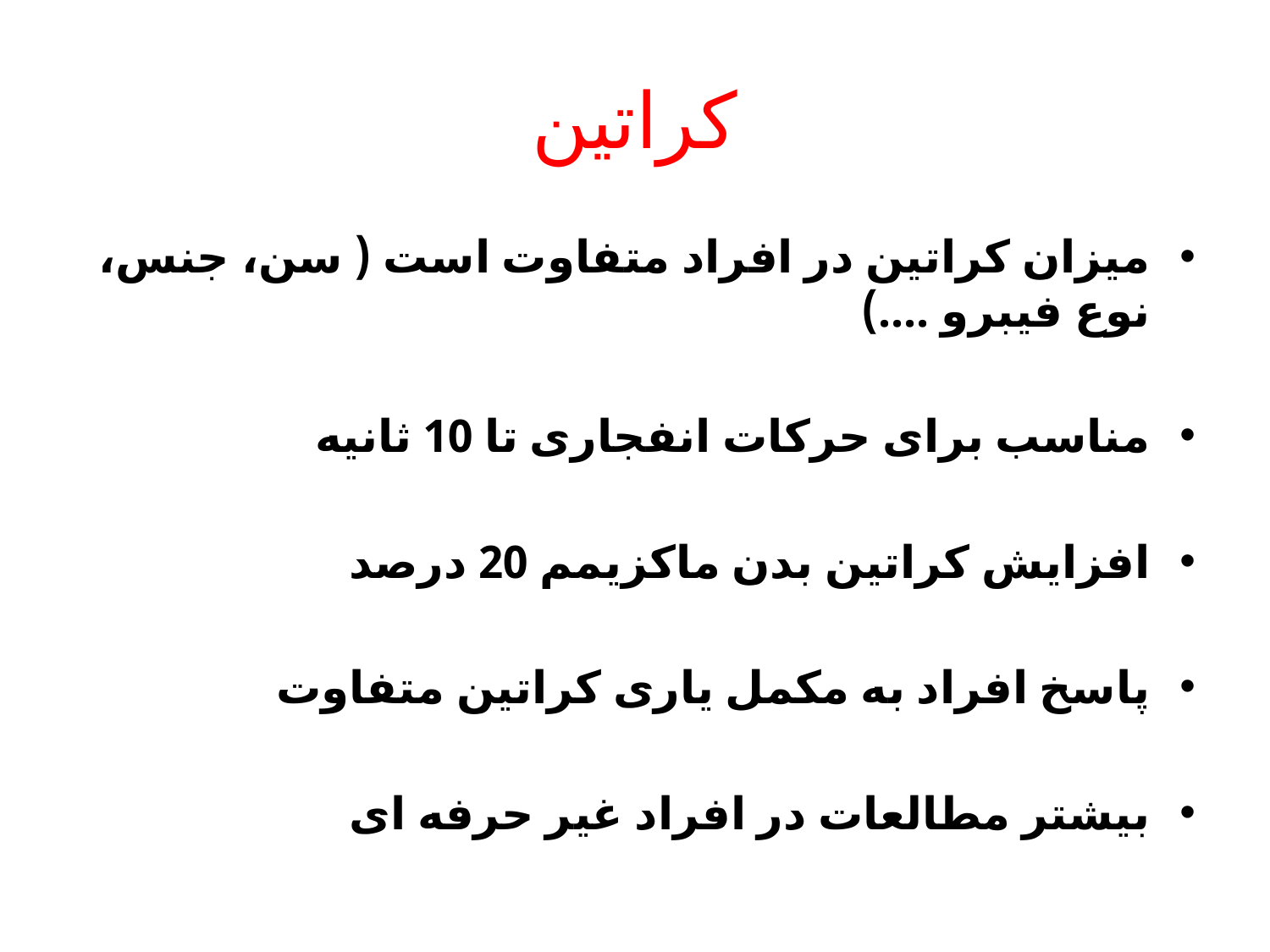

# کراتین
میزان کراتین در افراد متفاوت است ( سن، جنس، نوع فیبرو ....)

مناسب برای حرکات انفجاری تا 10 ثانیه

افزایش کراتین بدن ماکزیمم 20 درصد

پاسخ افراد به مکمل یاری کراتین متفاوت

بیشتر مطالعات در افراد غیر حرفه ای